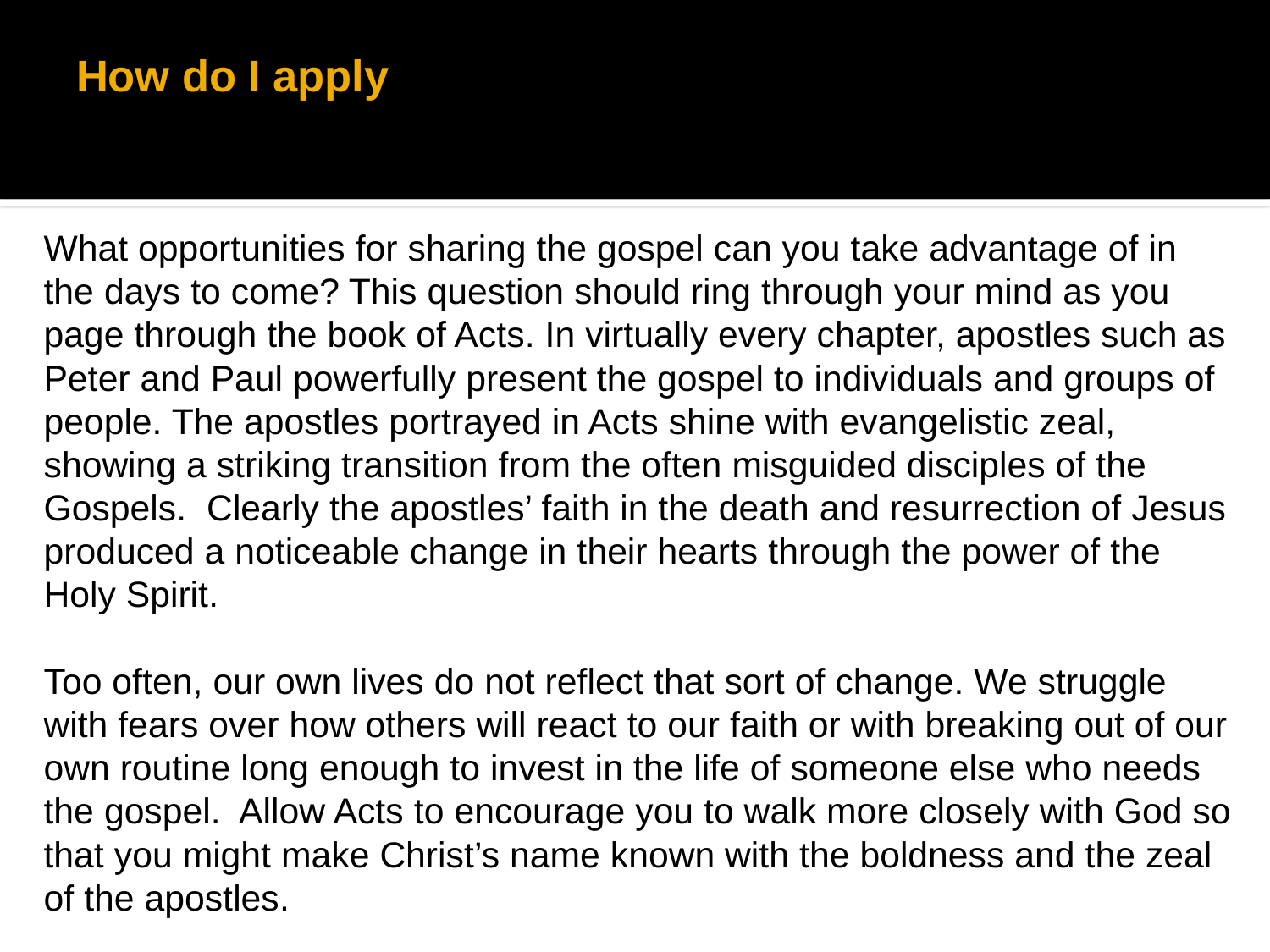

# How do I apply
What opportunities for sharing the gospel can you take advantage of in the days to come? This question should ring through your mind as you page through the book of Acts. In virtually every chapter, apostles such as Peter and Paul powerfully present the gospel to individuals and groups of people. The apostles portrayed in Acts shine with evangelistic zeal, showing a striking transition from the often misguided disciples of the Gospels.  Clearly the apostles’ faith in the death and resurrection of Jesus produced a noticeable change in their hearts through the power of the Holy Spirit.

Too often, our own lives do not reflect that sort of change. We struggle with fears over how others will react to our faith or with breaking out of our own routine long enough to invest in the life of someone else who needs the gospel.  Allow Acts to encourage you to walk more closely with God so that you might make Christ’s name known with the boldness and the zeal of the apostles.